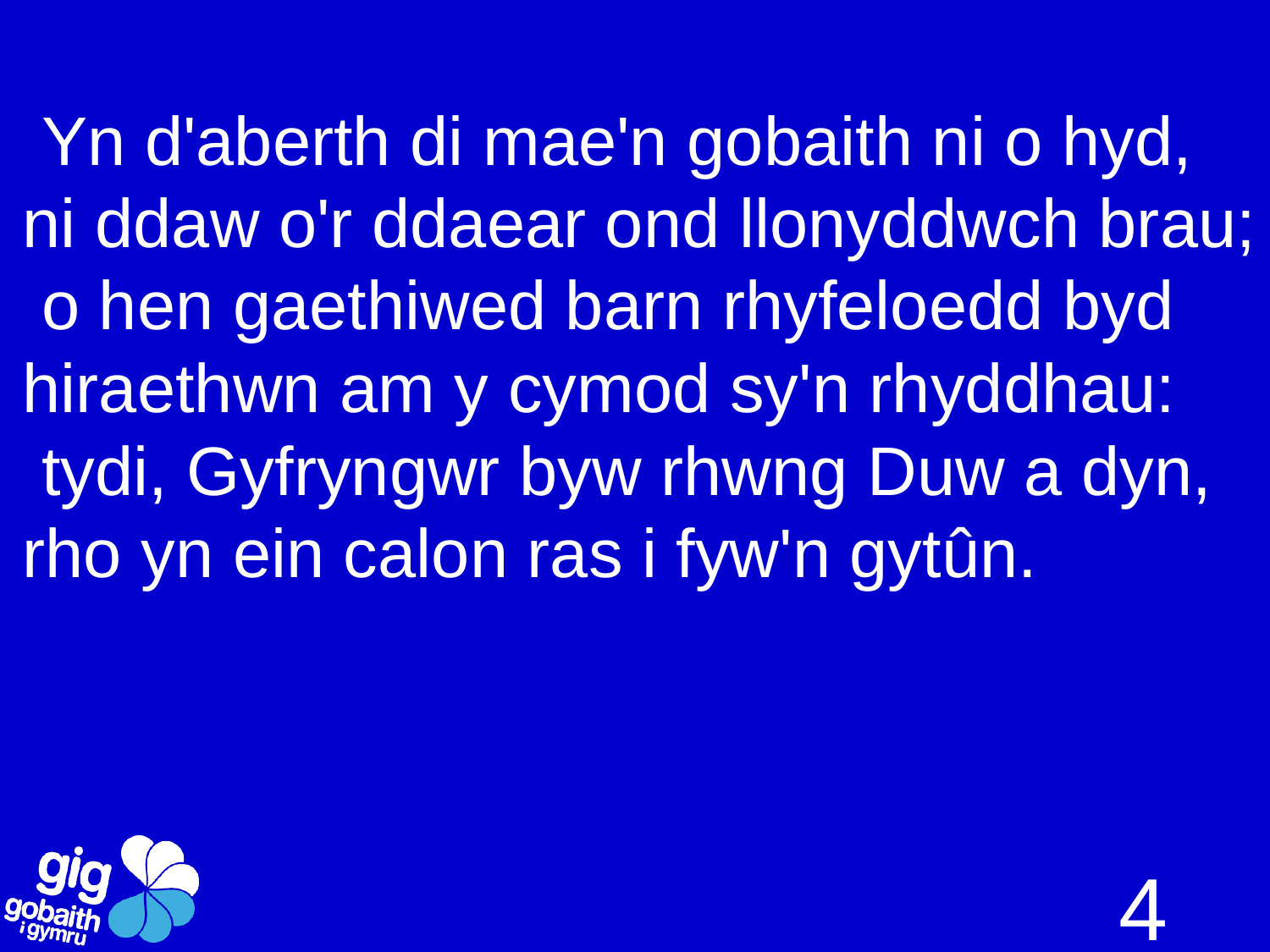

# Yn d'aberth di mae'n gobaith ni o hyd, ni ddaw o'r ddaear ond llonyddwch brau; o hen gaethiwed barn rhyfeloedd byd hiraethwn am y cymod sy'n rhyddhau: tydi, Gyfryngwr byw rhwng Duw a dyn, rho yn ein calon ras i fyw'n gytûn.
4